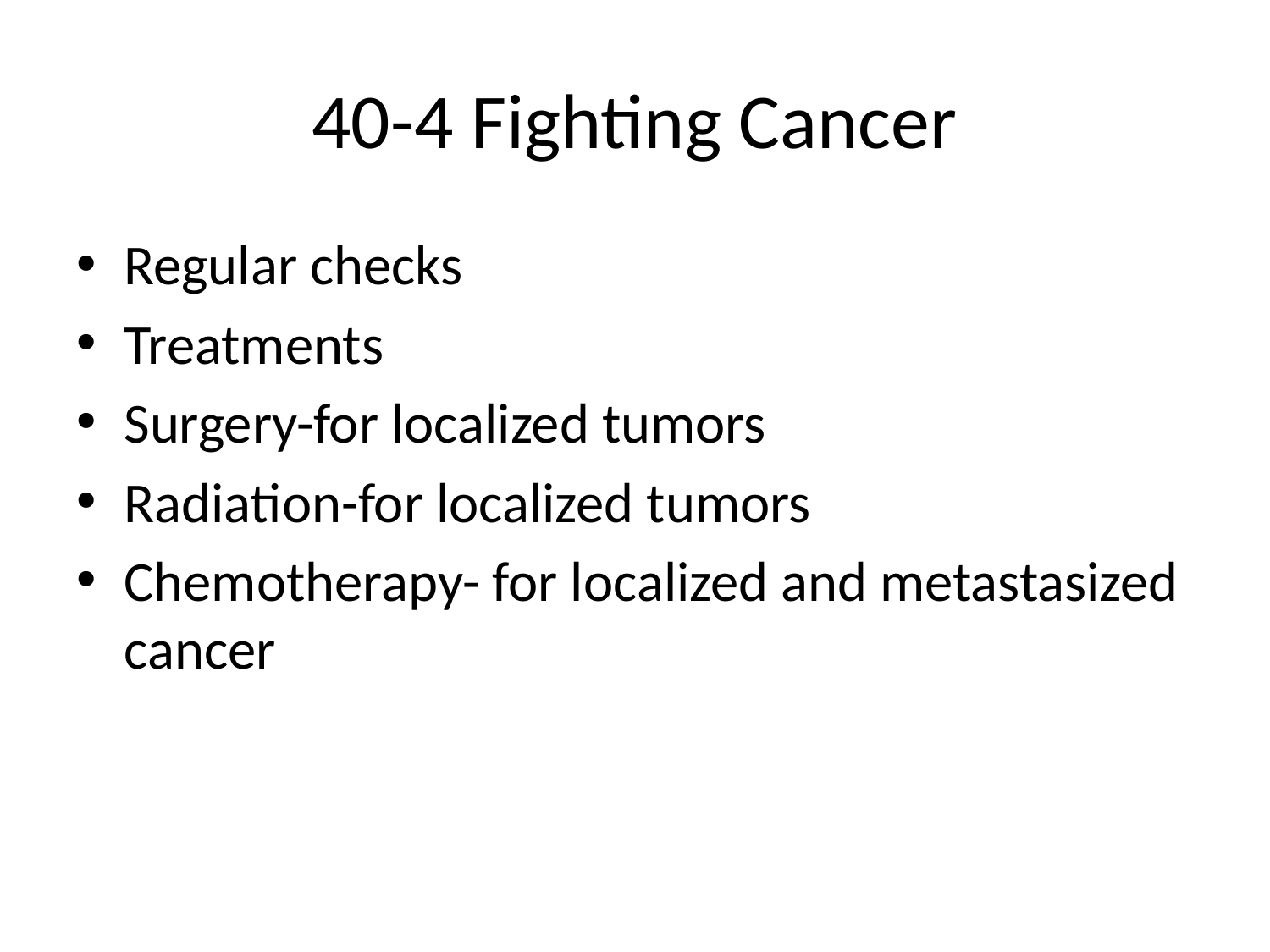

# 40-4 Fighting Cancer
Regular checks
Treatments
Surgery-for localized tumors
Radiation-for localized tumors
Chemotherapy- for localized and metastasized cancer